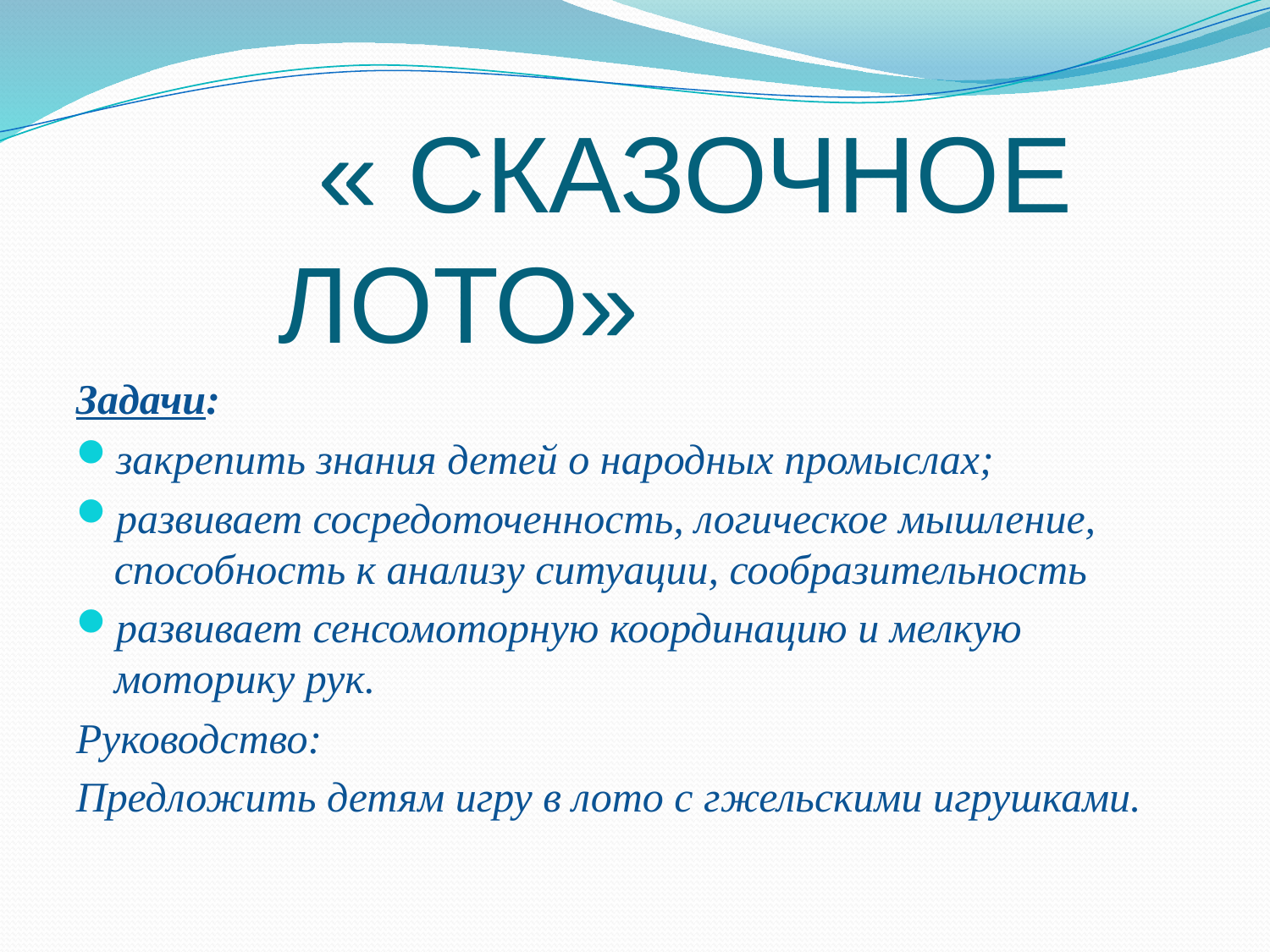

# « СКАЗОЧНОЕ ЛОТО»
Задачи:
закрепить знания детей о народных промыслах;
развивает сосредоточенность, логическое мышление, способность к анализу ситуации, сообразительность
развивает сенсомоторную координацию и мелкую моторику рук.
Руководство:
Предложить детям игру в лото с гжельскими игрушками.